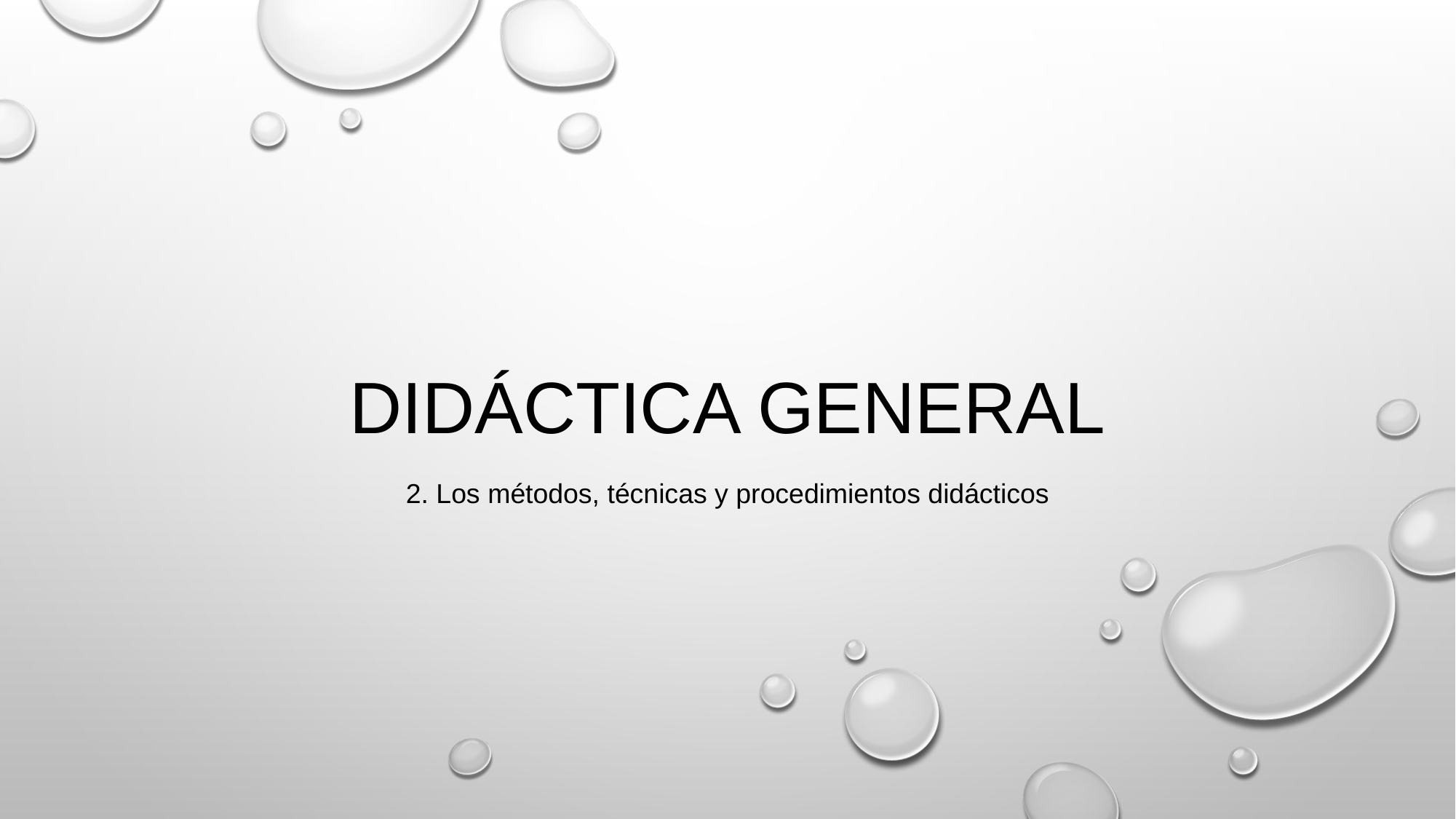

# Didáctica GENERAL
2. Los métodos, técnicas y procedimientos didácticos